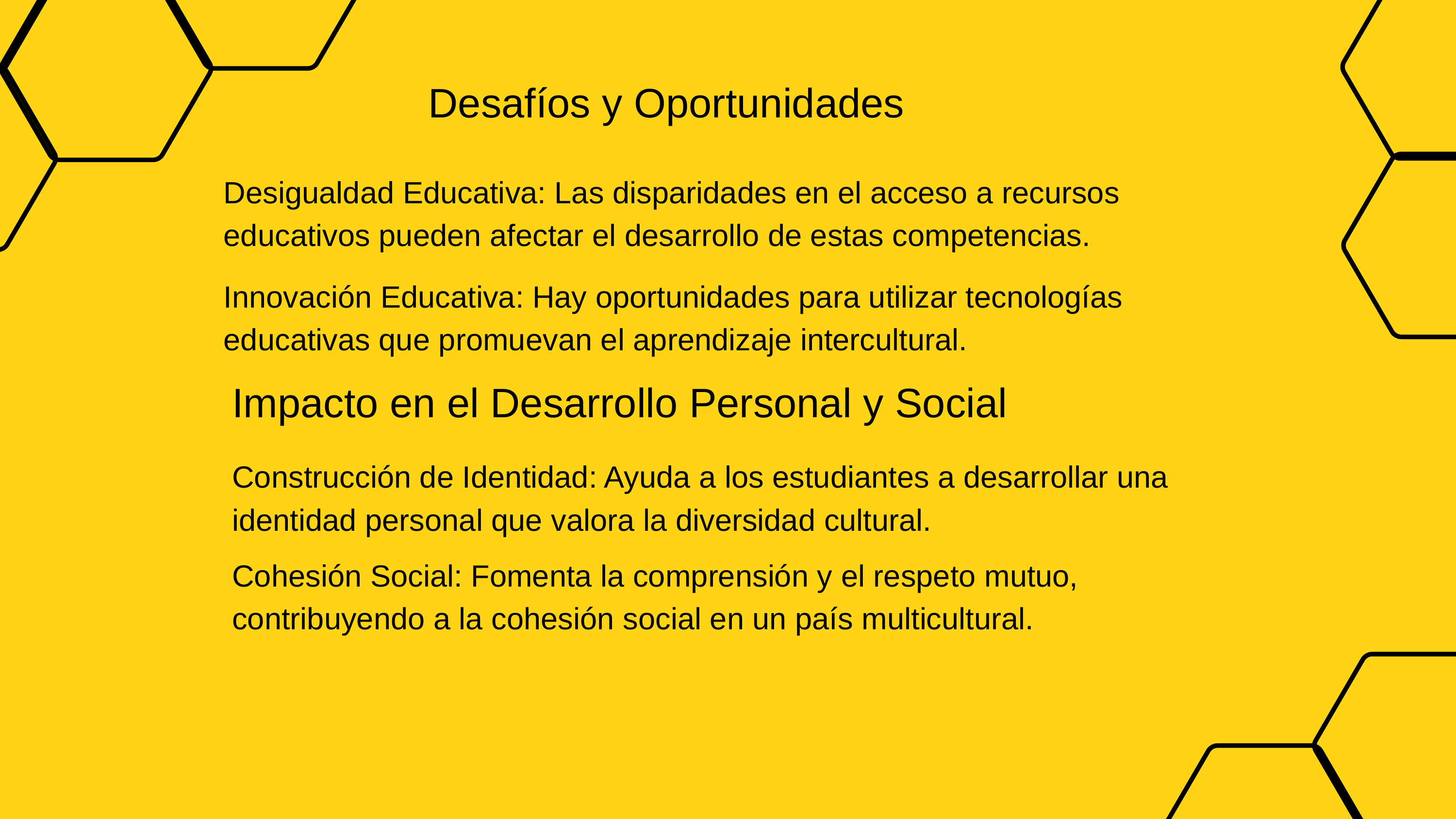

Desafíos y Oportunidades
Desigualdad Educativa: Las disparidades en el acceso a recursos educativos pueden afectar el desarrollo de estas competencias.
Innovación Educativa: Hay oportunidades para utilizar tecnologías educativas que promuevan el aprendizaje intercultural.
Impacto en el Desarrollo Personal y Social
Construcción de Identidad: Ayuda a los estudiantes a desarrollar una identidad personal que valora la diversidad cultural.
Cohesión Social: Fomenta la comprensión y el respeto mutuo, contribuyendo a la cohesión social en un país multicultural.